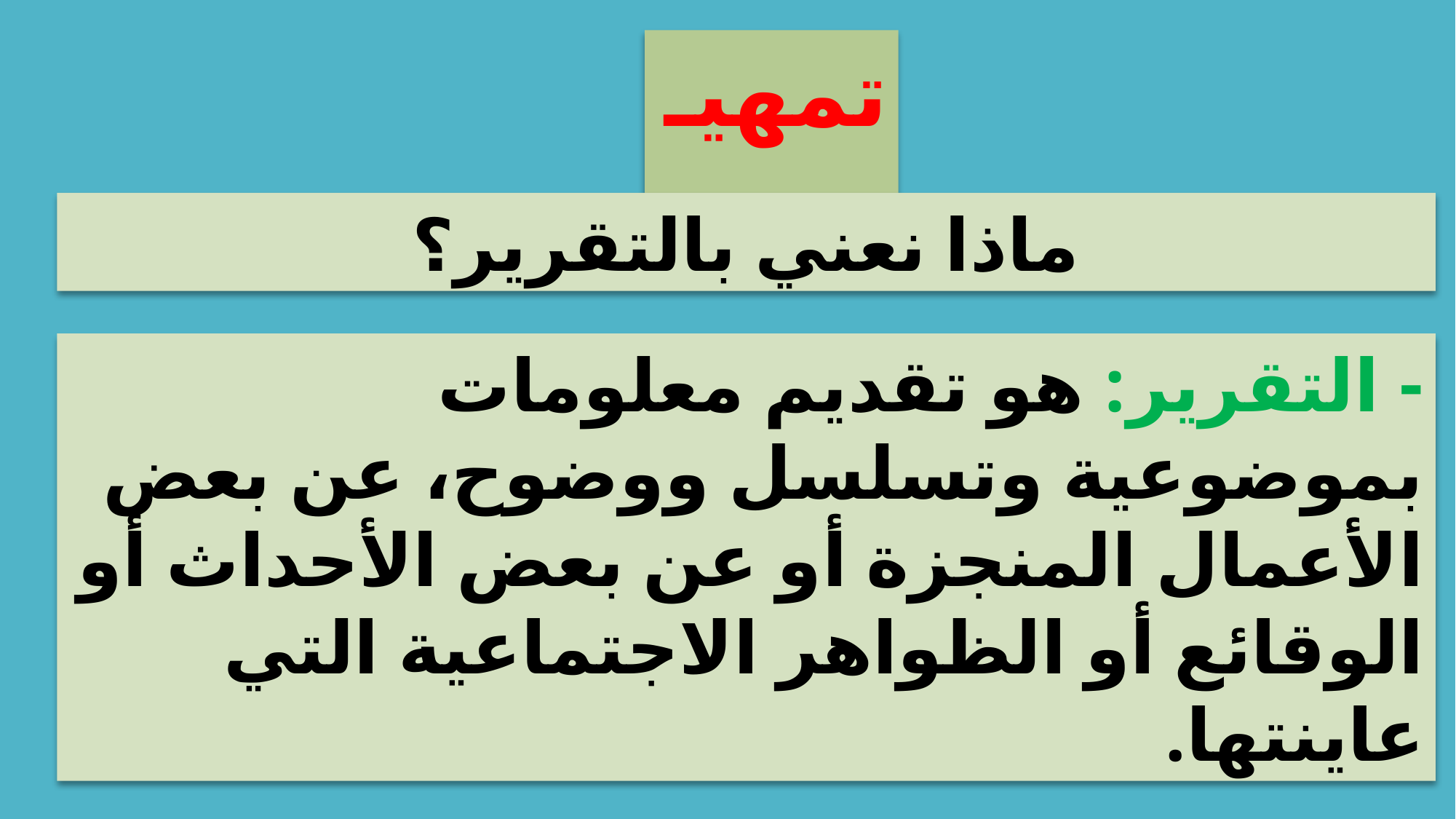

تمهيـــد
ماذا نعني بالتقرير؟
- التقرير: هو تقديم معلومات بموضوعية وتسلسل ووضوح، عن بعض الأعمال المنجزة أو عن بعض الأحداث أو الوقائع أو الظواهر الاجتماعية التي عاينتها.